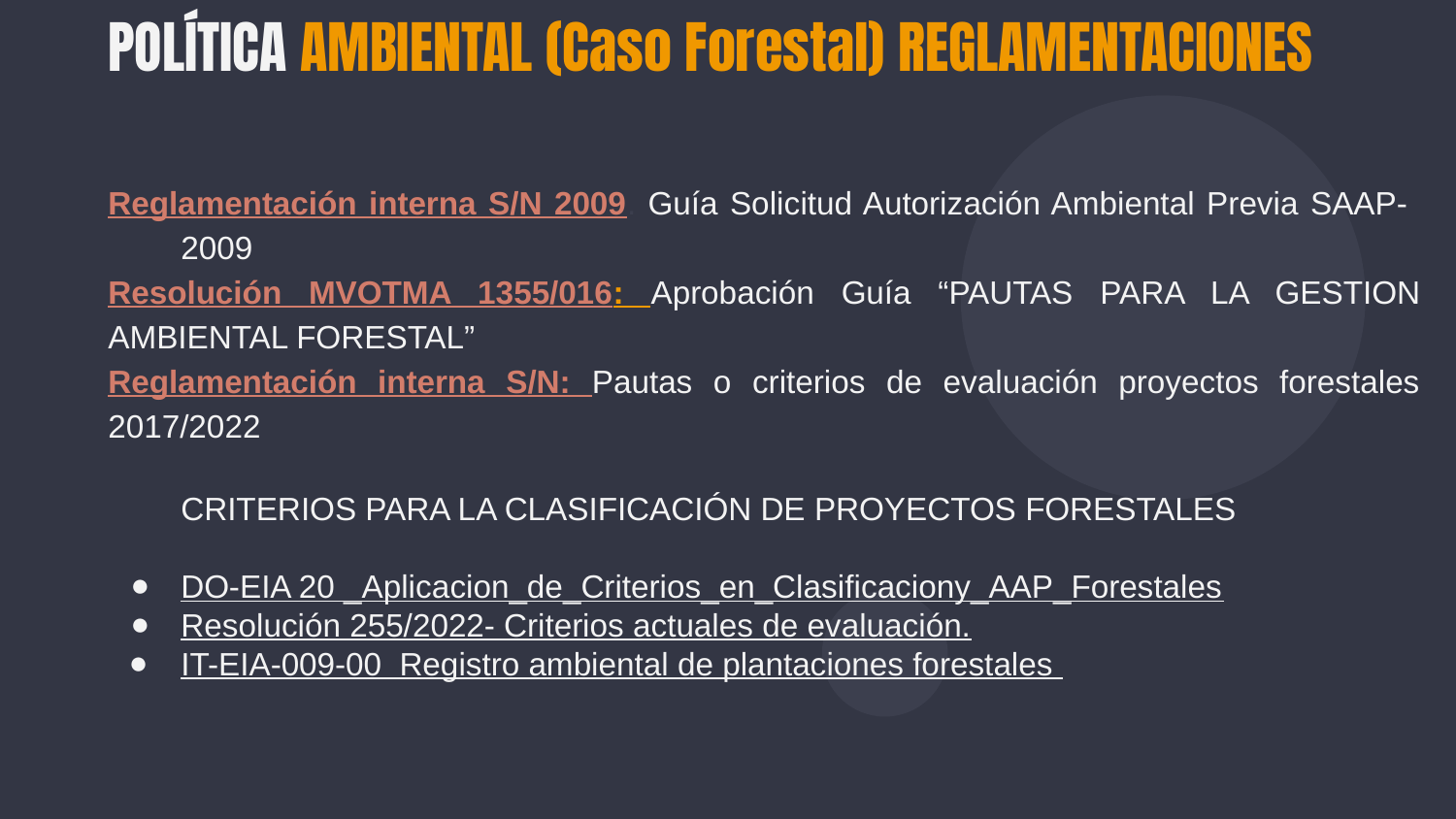

# POLÍTICA AMBIENTAL (Caso Forestal) REGLAMENTACIONES

Reglamentación interna S/N 2009. Guía Solicitud Autorización Ambiental Previa SAAP-  2009
Resolución MVOTMA 1355/016: Aprobación Guía “PAUTAS PARA LA GESTION AMBIENTAL FORESTAL”
Reglamentación interna S/N: Pautas o criterios de evaluación proyectos forestales 2017/2022

CRITERIOS PARA LA CLASIFICACIÓN DE PROYECTOS FORESTALES

DO-EIA 20 _Aplicacion_de_Criterios_en_Clasificaciony_AAP_Forestales
Resolución 255/2022- Criterios actuales de evaluación.
IT-EIA-009-00  Registro ambiental de plantaciones forestales